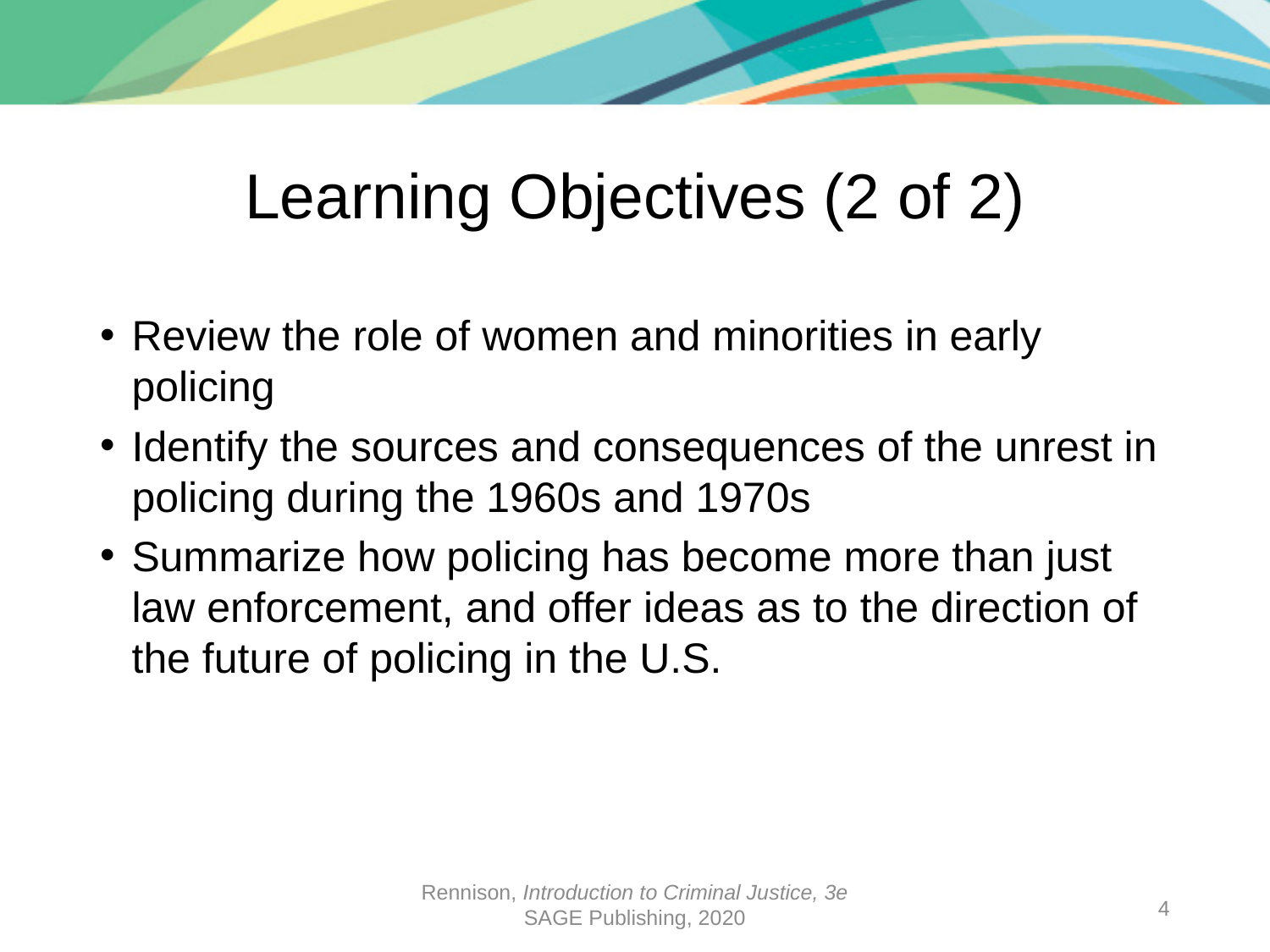

# Learning Objectives (2 of 2)
Review the role of women and minorities in early policing
Identify the sources and consequences of the unrest in policing during the 1960s and 1970s
Summarize how policing has become more than just law enforcement, and offer ideas as to the direction of the future of policing in the U.S.
Rennison, Introduction to Criminal Justice, 3e
SAGE Publishing, 2020
4